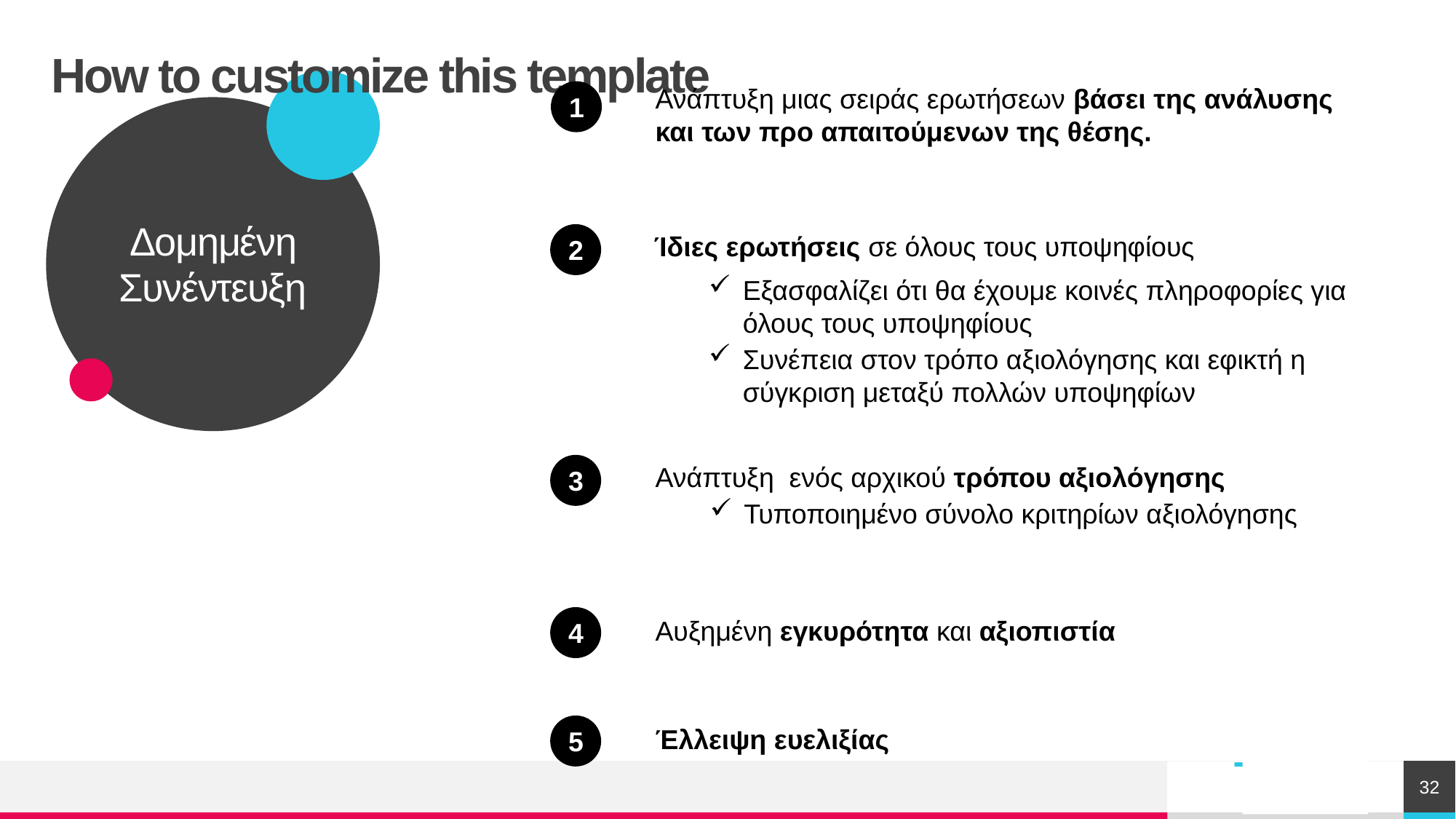

# How to customize this template

Δομημένη Συνέντευξη

Ανάπτυξη μιας σειράς ερωτήσεων βάσει της ανάλυσης και των προ απαιτούμενων της θέσης.
1
2
Ίδιες ερωτήσεις σε όλους τους υποψηφίους

Εξασφαλίζει ότι θα έχουμε κοινές πληροφορίες για όλους τους υποψηφίους

Συνέπεια στον τρόπο αξιολόγησης και εφικτή η σύγκριση μεταξύ πολλών υποψηφίων
3
Ανάπτυξη  ενός αρχικού τρόπου αξιολόγησης

Τυποποιημένο σύνολο κριτηρίων αξιολόγησης
4
Αυξημένη εγκυρότητα και αξιοπιστία
5
Έλλειψη ευελιξίας

32